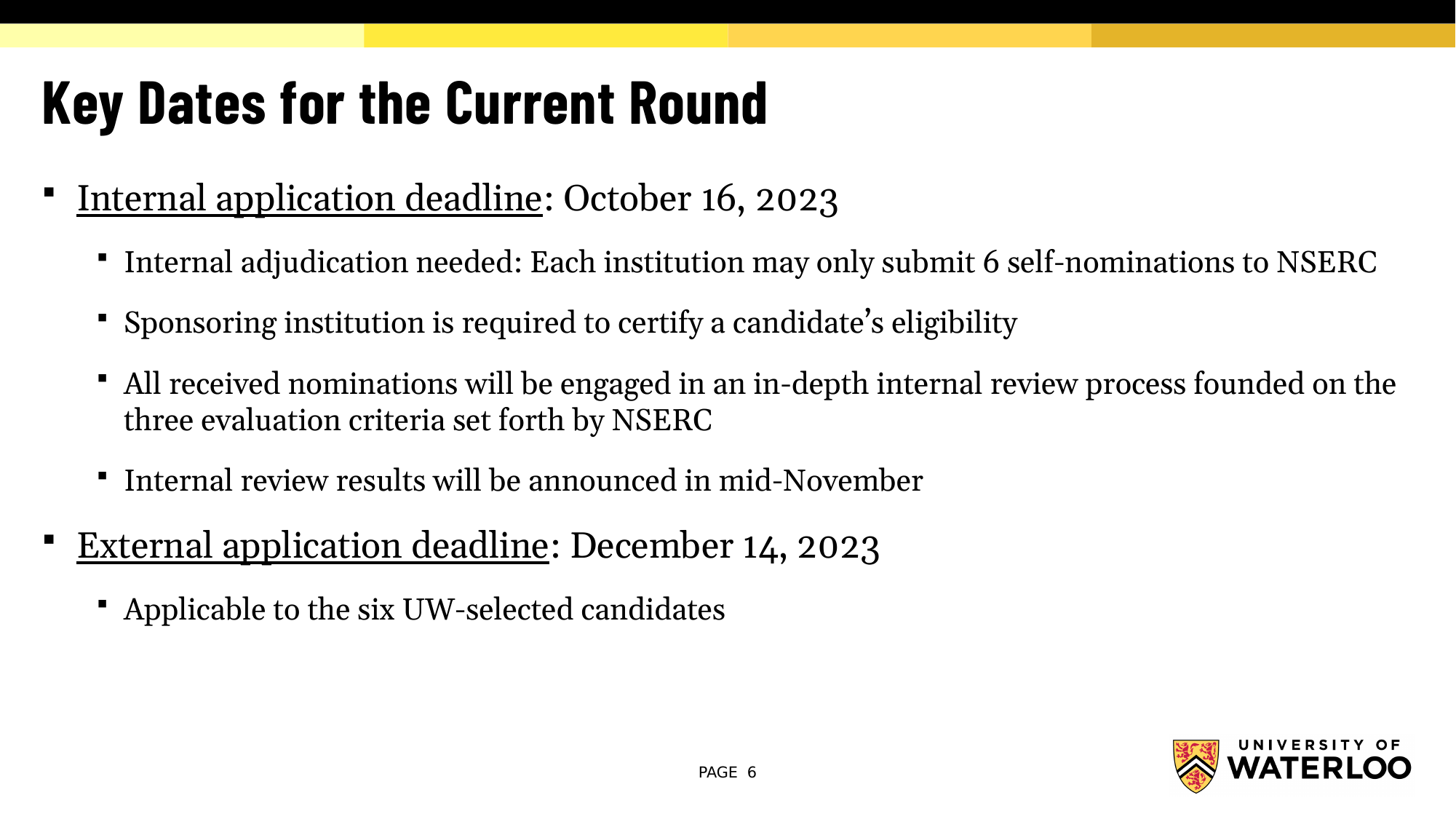

# Key Dates for the Current Round
Internal application deadline: October 16, 2023
Internal adjudication needed: Each institution may only submit 6 self-nominations to NSERC
Sponsoring institution is required to certify a candidate’s eligibility
All received nominations will be engaged in an in-depth internal review process founded on the three evaluation criteria set forth by NSERC
Internal review results will be announced in mid-November
External application deadline: December 14, 2023
Applicable to the six UW-selected candidates
PAGE  6